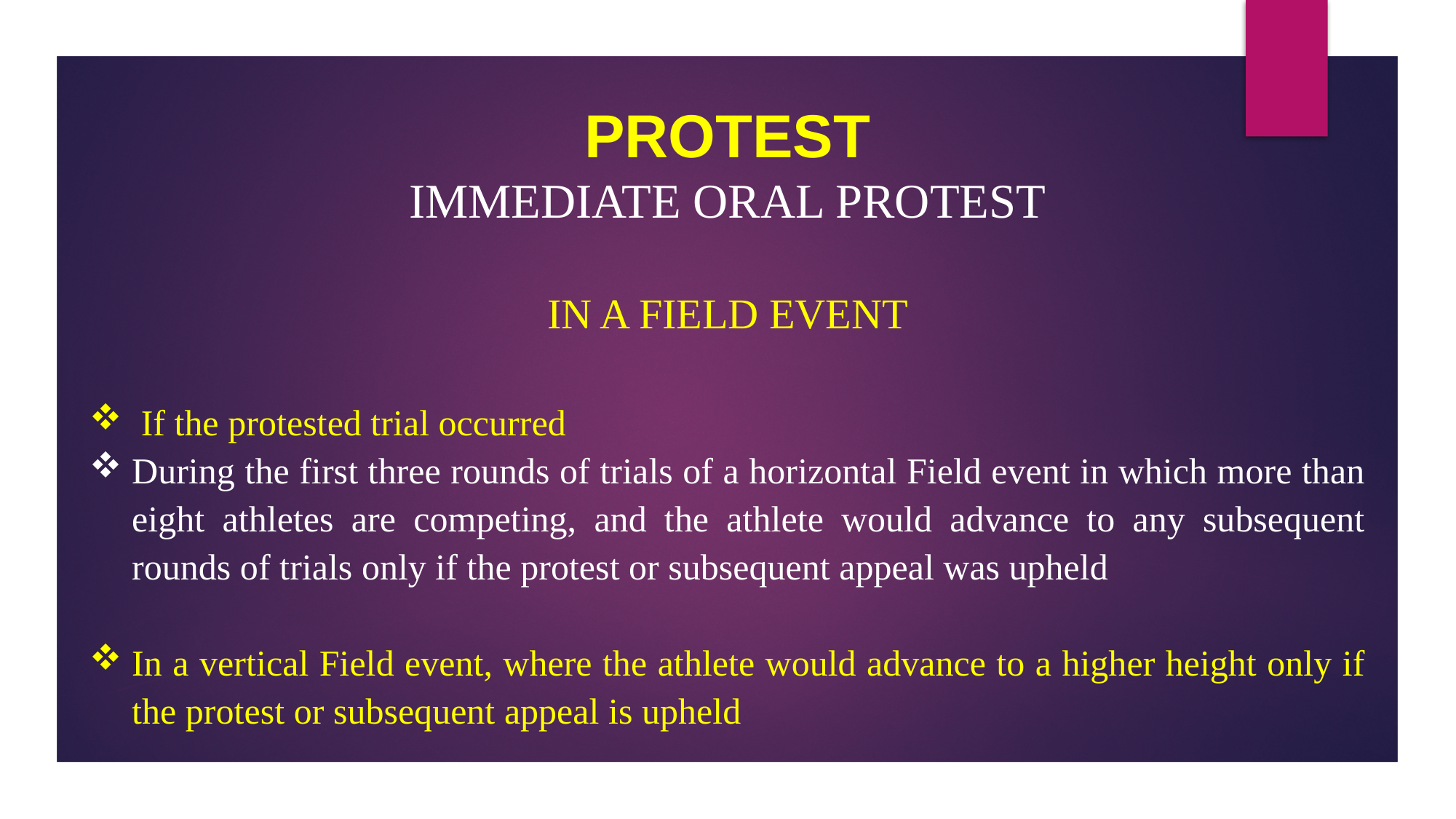

PROTEST
IMMEDIATE ORAL PROTEST

IN A FIELD EVENT

 If the protested trial occurred
During the first three rounds of trials of a horizontal Field event in which more than eight athletes are competing, and the athlete would advance to any subsequent rounds of trials only if the protest or subsequent appeal was upheld

In a vertical Field event, where the athlete would advance to a higher height only if the protest or subsequent appeal is upheld